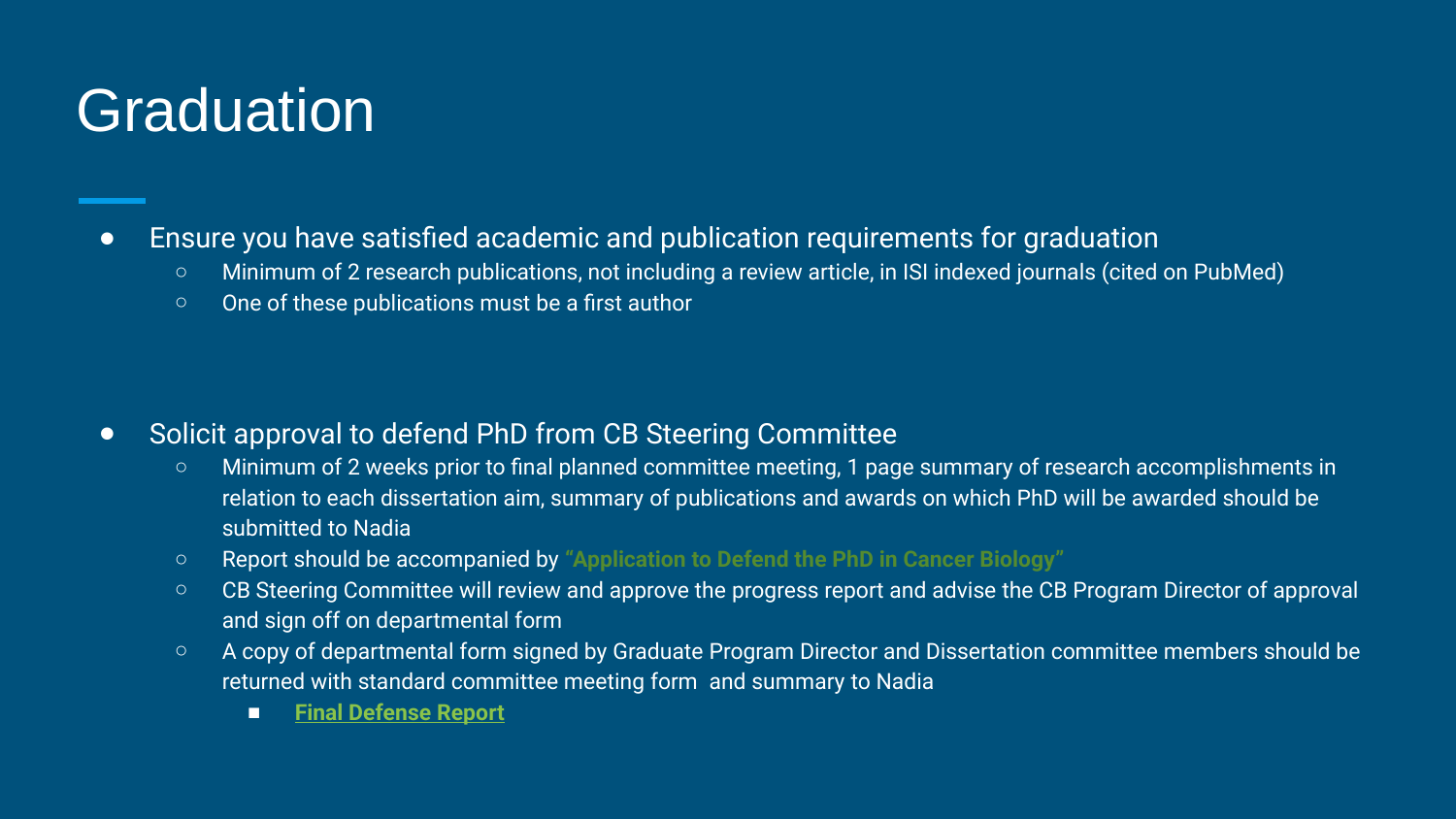

# Graduation
Ensure you have satisfied academic and publication requirements for graduation
Minimum of 2 research publications, not including a review article, in ISI indexed journals (cited on PubMed)
One of these publications must be a first author

Solicit approval to defend PhD from CB Steering Committee
Minimum of 2 weeks prior to final planned committee meeting, 1 page summary of research accomplishments in relation to each dissertation aim, summary of publications and awards on which PhD will be awarded should be submitted to Nadia
Report should be accompanied by “Application to Defend the PhD in Cancer Biology”
CB Steering Committee will review and approve the progress report and advise the CB Program Director of approval and sign off on departmental form
A copy of departmental form signed by Graduate Program Director and Dissertation committee members should be returned with standard committee meeting form  and summary to Nadia
Final Defense Report